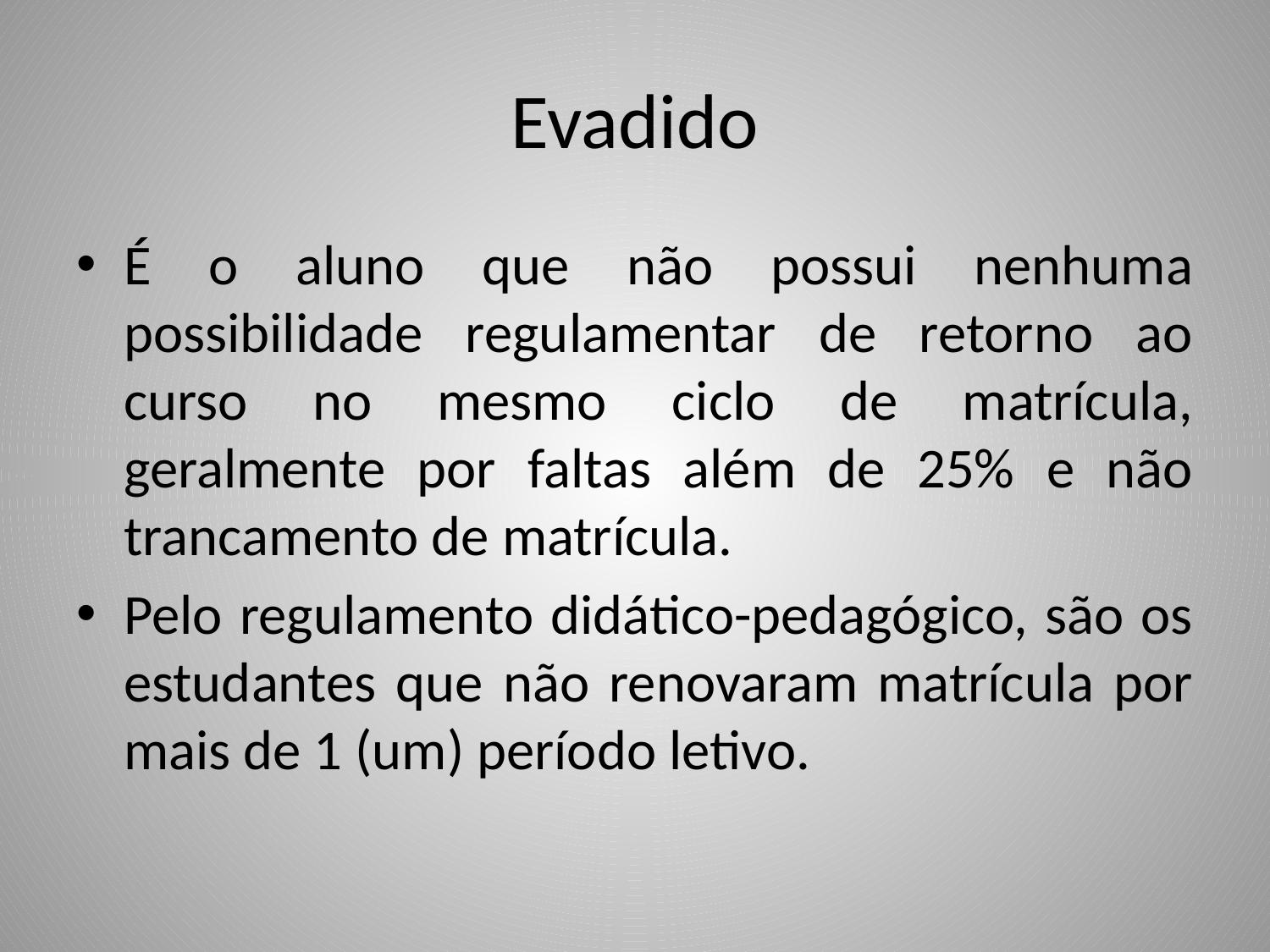

# Evadido
É o aluno que não possui nenhuma possibilidade regulamentar de retorno ao curso no mesmo ciclo de matrícula, geralmente por faltas além de 25% e não trancamento de matrícula.
Pelo regulamento didático-pedagógico, são os estudantes que não renovaram matrícula por mais de 1 (um) período letivo.